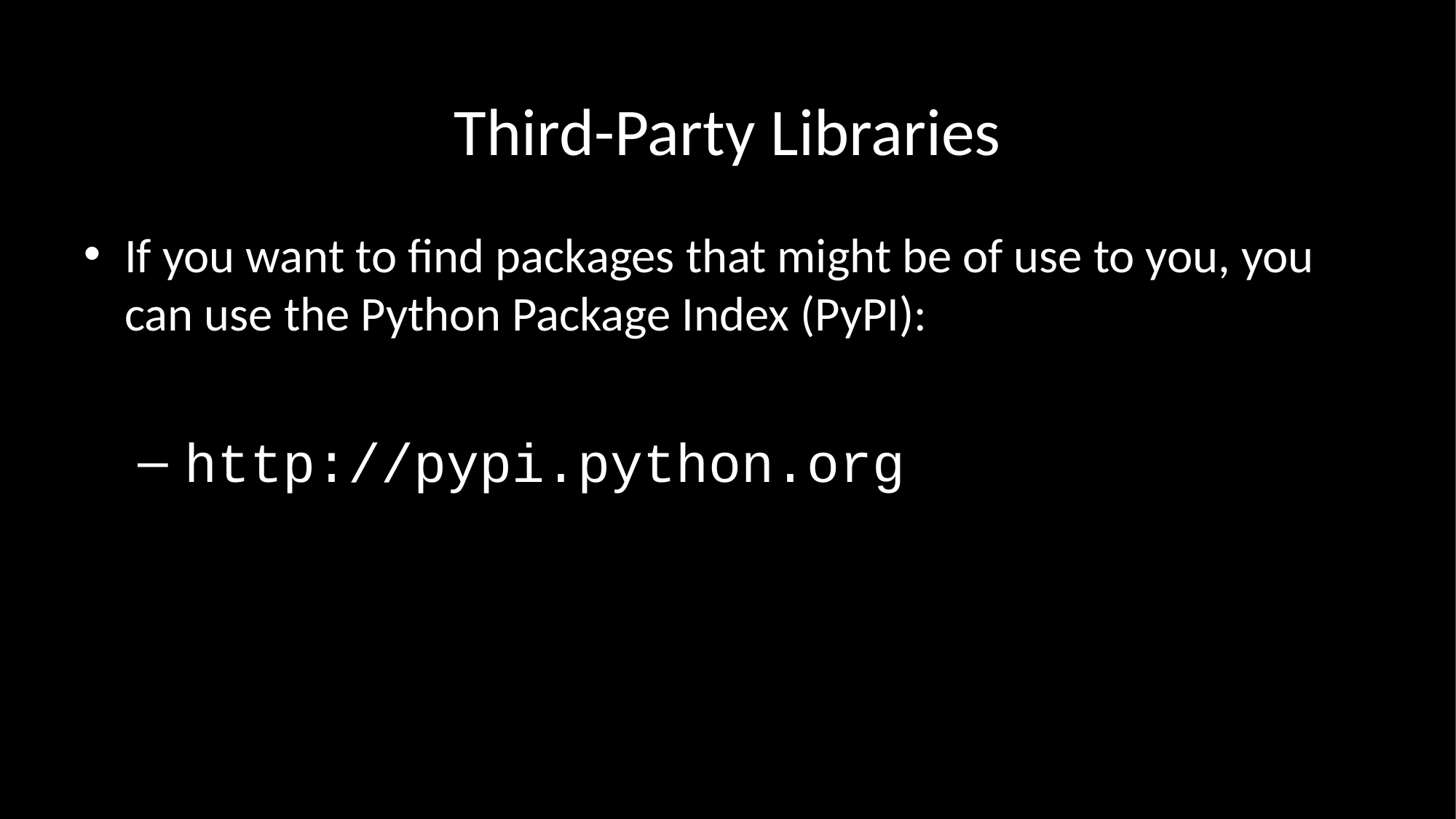

Third-Party Libraries
If you want to find packages that might be of use to you, you can use the Python Package Index (PyPI):

 http://pypi.python.org